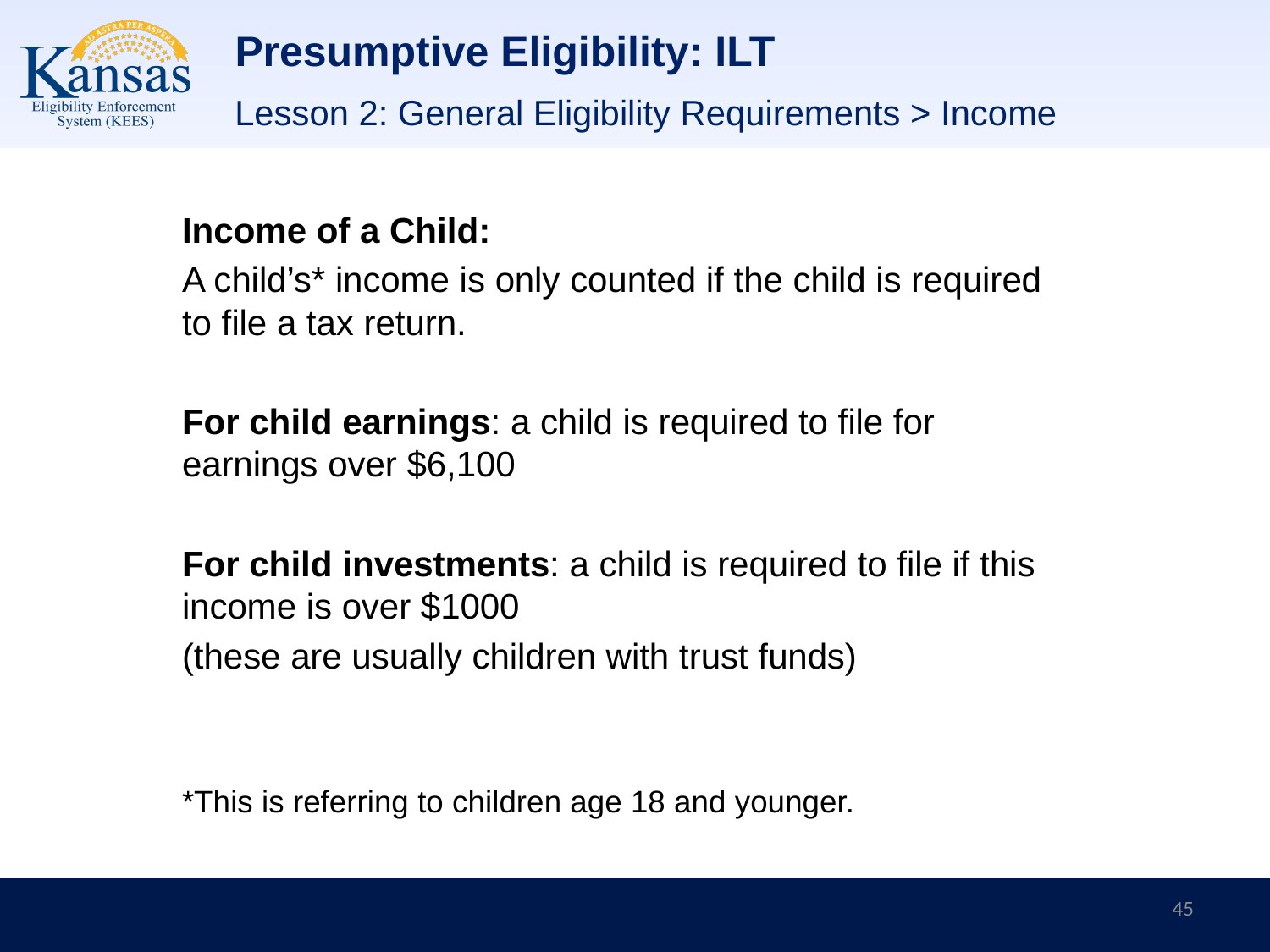

# Presumptive Eligibility: ILT
Lesson 2: General Eligibility Requirements > Income
Income of a Child:
A child’s* income is only counted if the child is required to file a tax return.

For child earnings: a child is required to file for earnings over $6,100

For child investments: a child is required to file if this income is over $1000
(these are usually children with trust funds)

*This is referring to children age 18 and younger.
45